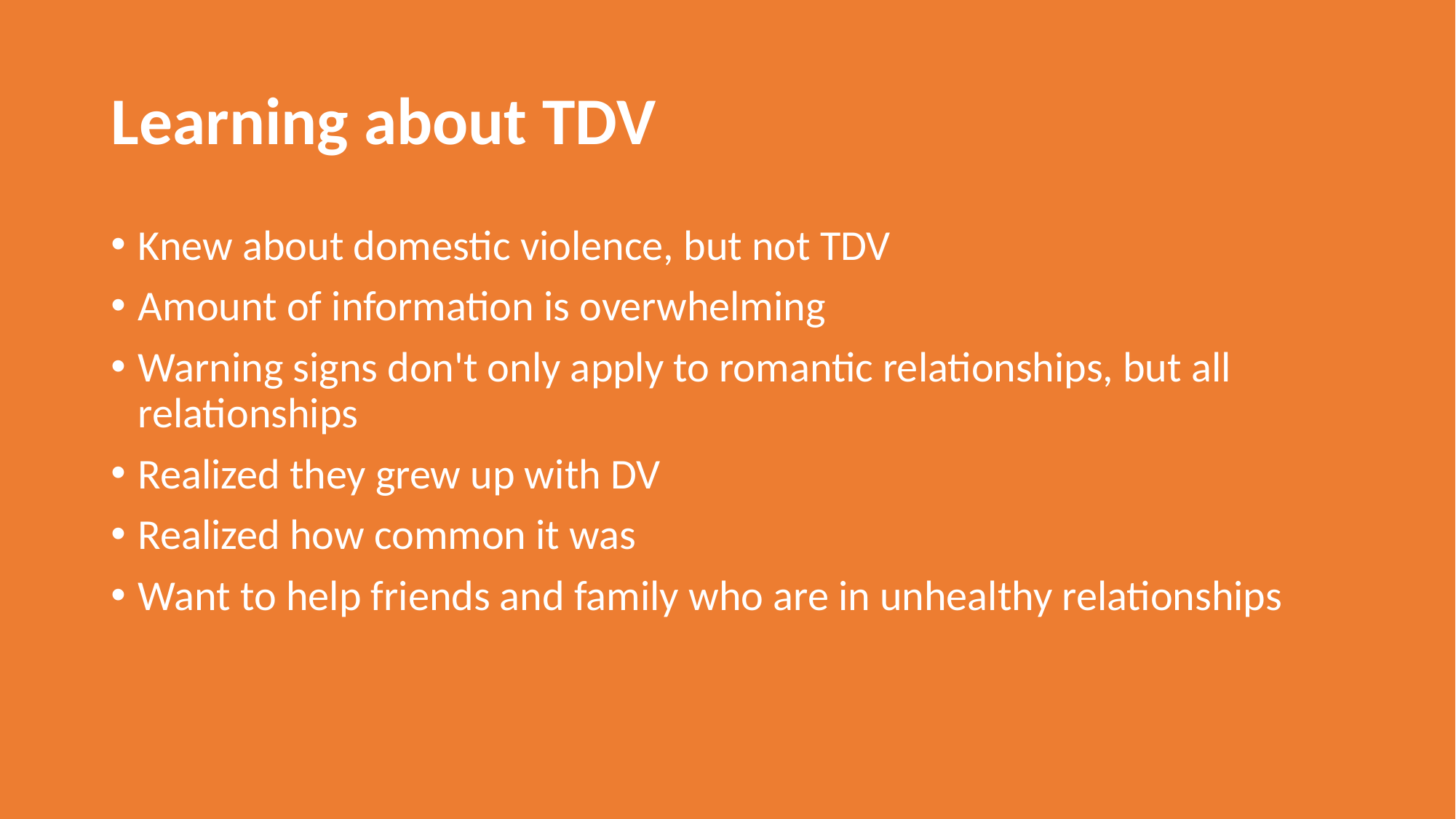

# Learning about TDV
Knew about domestic violence, but not TDV
Amount of information is overwhelming
Warning signs don't only apply to romantic relationships, but all relationships
Realized they grew up with DV
Realized how common it was
Want to help friends and family who are in unhealthy relationships